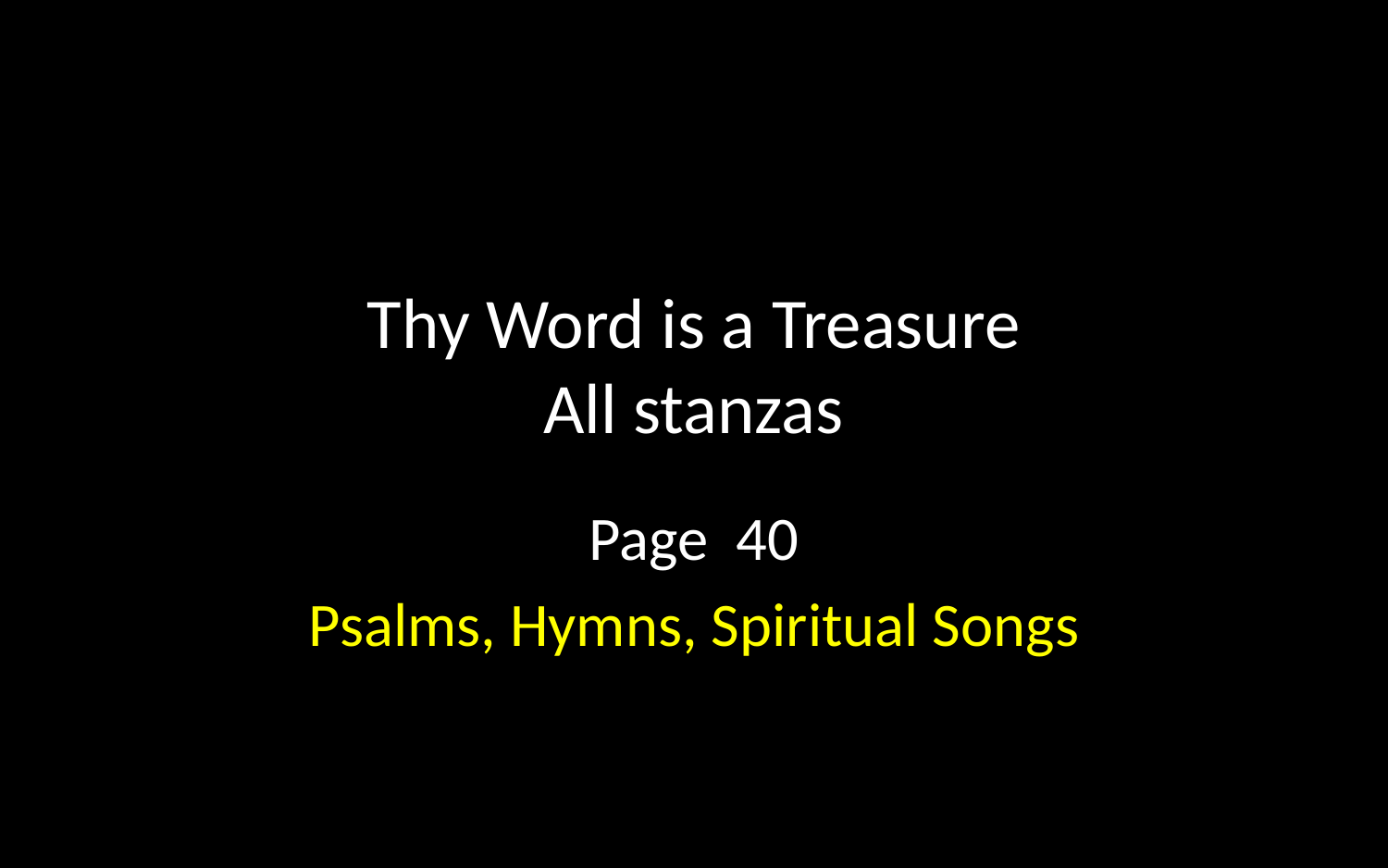

# Thy Word is a Treasure All stanzas
Page  40
Psalms, Hymns, Spiritual Songs